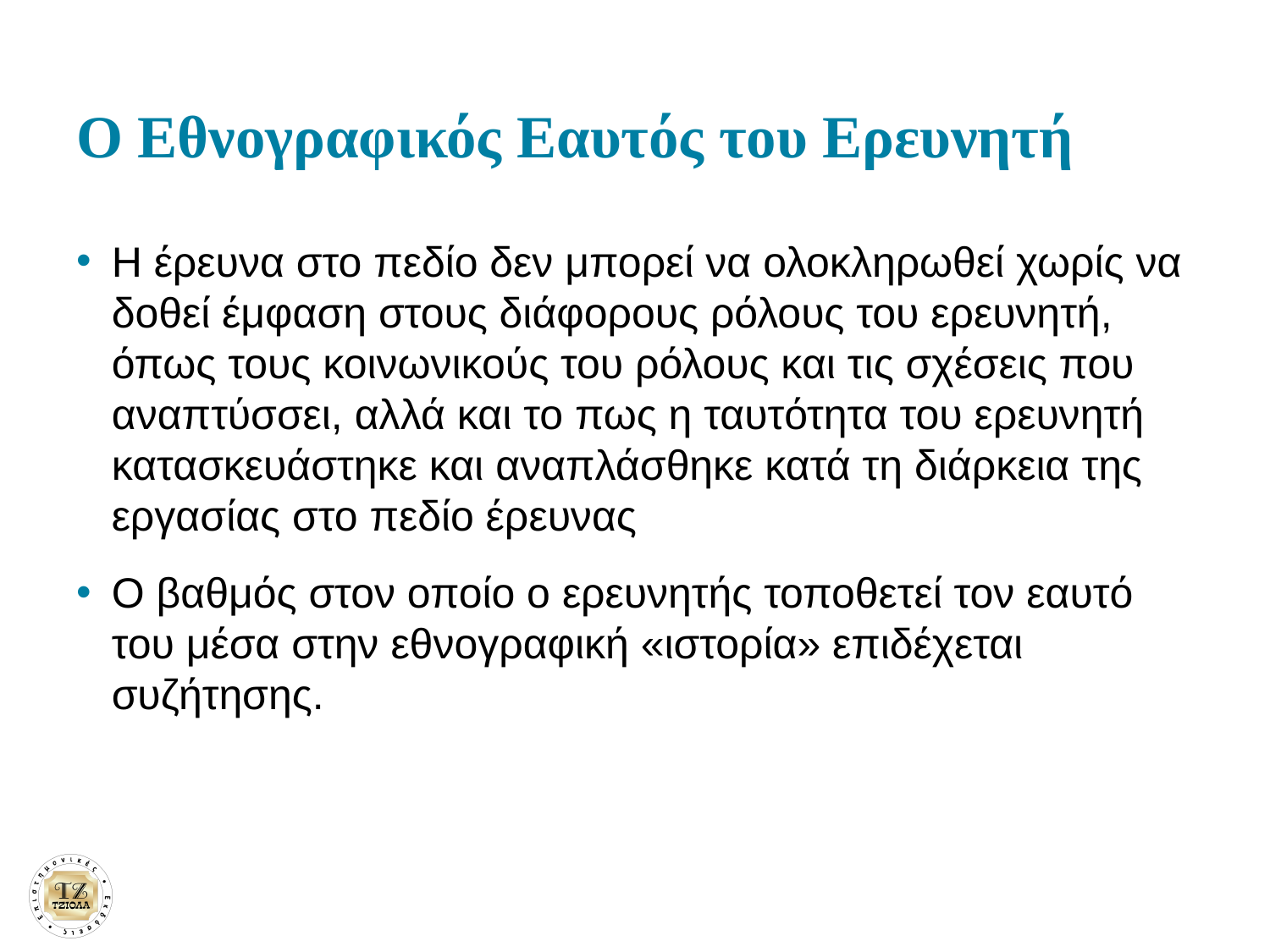

# Ο Εθνογραφικός Εαυτός του Ερευνητή
Η έρευνα στο πεδίο δεν μπορεί να ολοκληρωθεί χωρίς να δοθεί έμφαση στους διάφορους ρόλους του ερευνητή, όπως τους κοινωνικούς του ρόλους και τις σχέσεις που αναπτύσσει, αλλά και το πως η ταυτότητα του ερευνητή κατασκευάστηκε και αναπλάσθηκε κατά τη διάρκεια της εργασίας στο πεδίο έρευνας
Ο βαθμός στον οποίο ο ερευνητής τοποθετεί τον εαυτό του μέσα στην εθνογραφική «ιστορία» επιδέχεται συζήτησης.